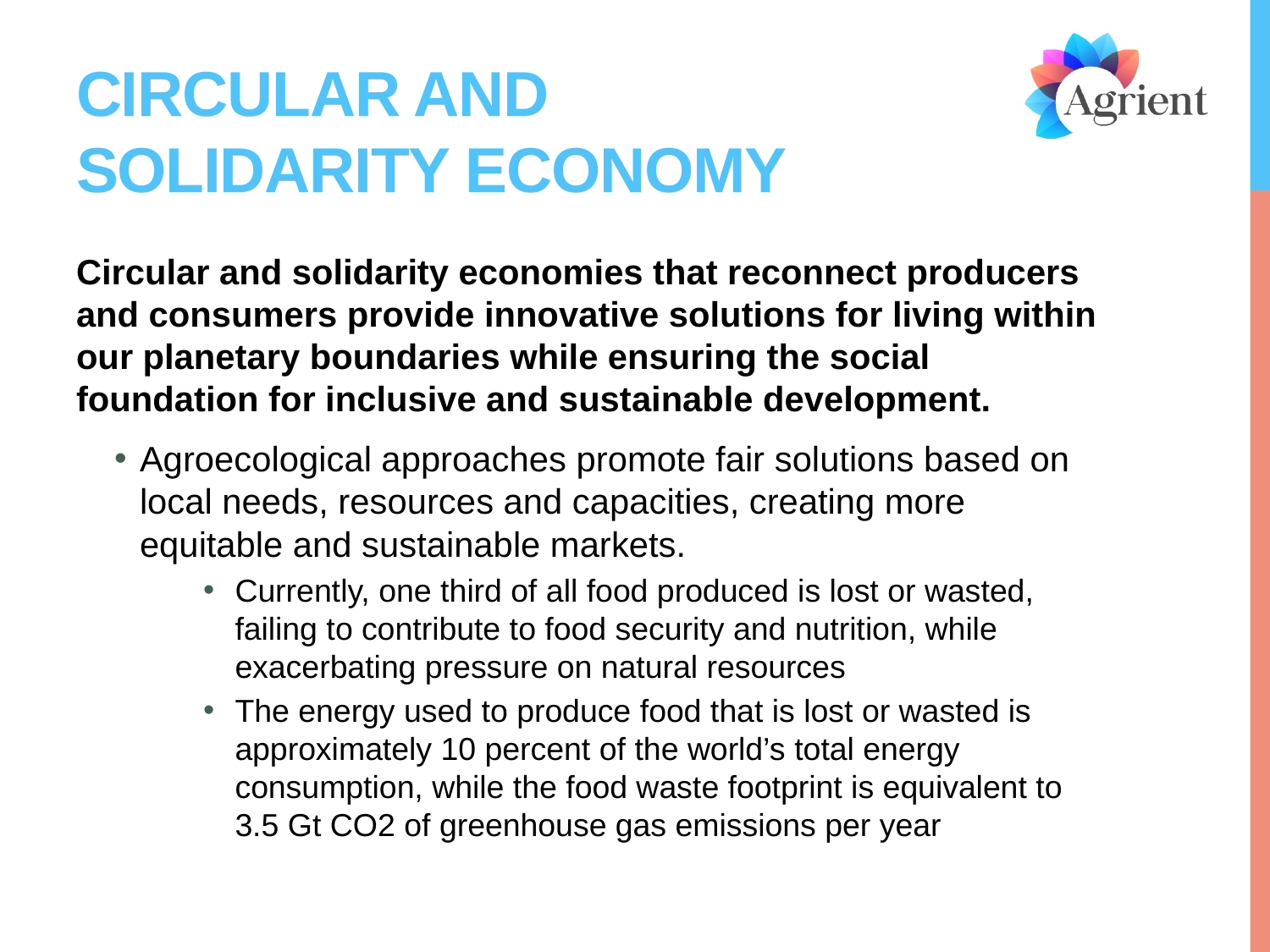

# CIRCULAR AND SOLIDARITY ECONOMY
Circular and solidarity economies that reconnect producers and consumers provide innovative solutions for living within our planetary boundaries while ensuring the social foundation for inclusive and sustainable development.
Agroecological approaches promote fair solutions based on local needs, resources and capacities, creating more equitable and sustainable markets.
Currently, one third of all food produced is lost or wasted, failing to contribute to food security and nutrition, while exacerbating pressure on natural resources
The energy used to produce food that is lost or wasted is approximately 10 percent of the world’s total energy consumption, while the food waste footprint is equivalent to 3.5 Gt CO2 of greenhouse gas emissions per year